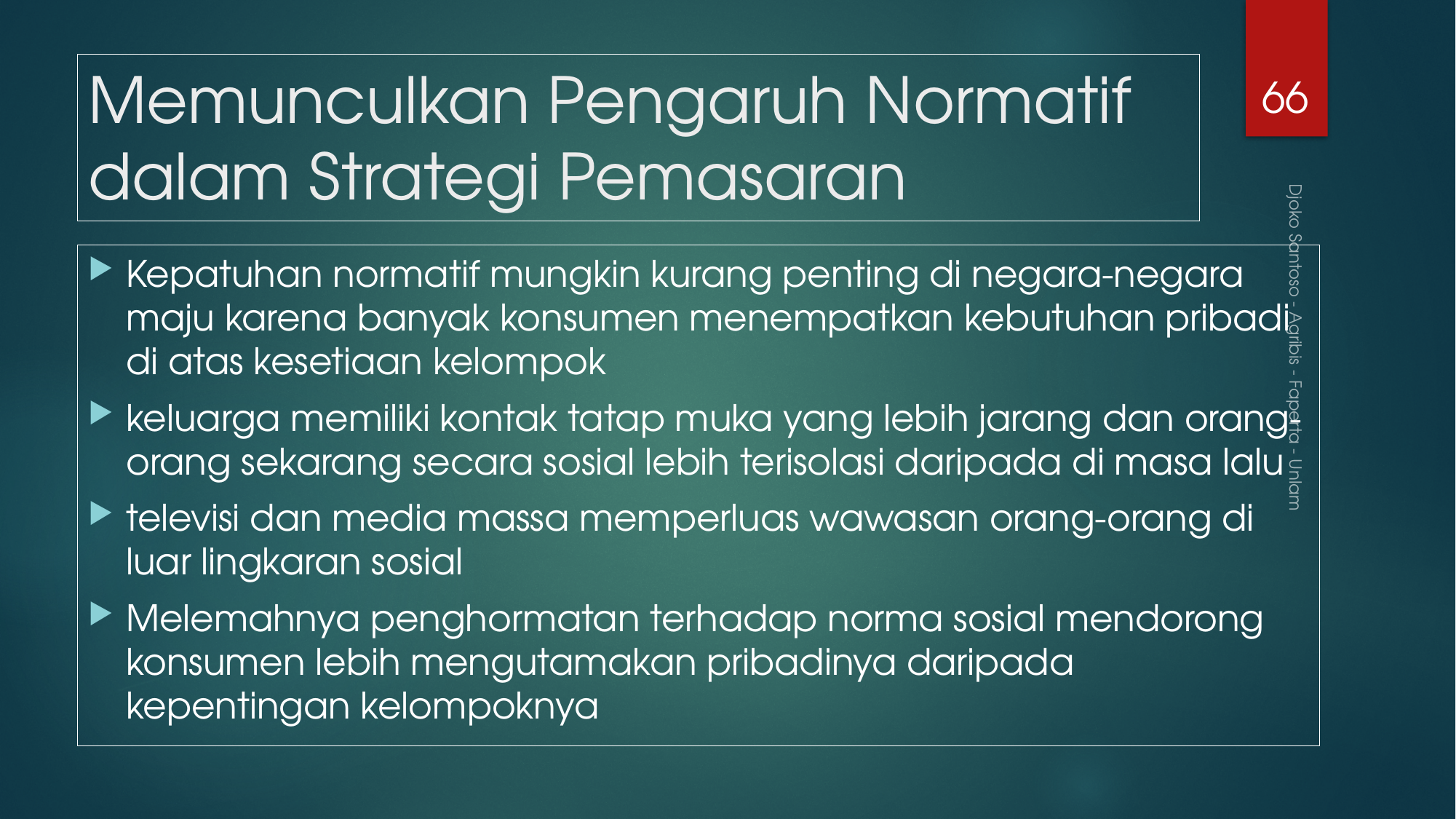

66
# Memunculkan Pengaruh Normatif dalam Strategi Pemasaran
Kepatuhan normatif mungkin kurang penting di negara-negara maju karena banyak konsumen menempatkan kebutuhan pribadi di atas kesetiaan kelompok
keluarga memiliki kontak tatap muka yang lebih jarang dan orang-orang sekarang secara sosial lebih terisolasi daripada di masa lalu
televisi dan media massa memperluas wawasan orang-orang di luar lingkaran sosial
Melemahnya penghormatan terhadap norma sosial mendorong konsumen lebih mengutamakan pribadinya daripada kepentingan kelompoknya
Djoko Santoso - Agribis - Faperta - Unlam